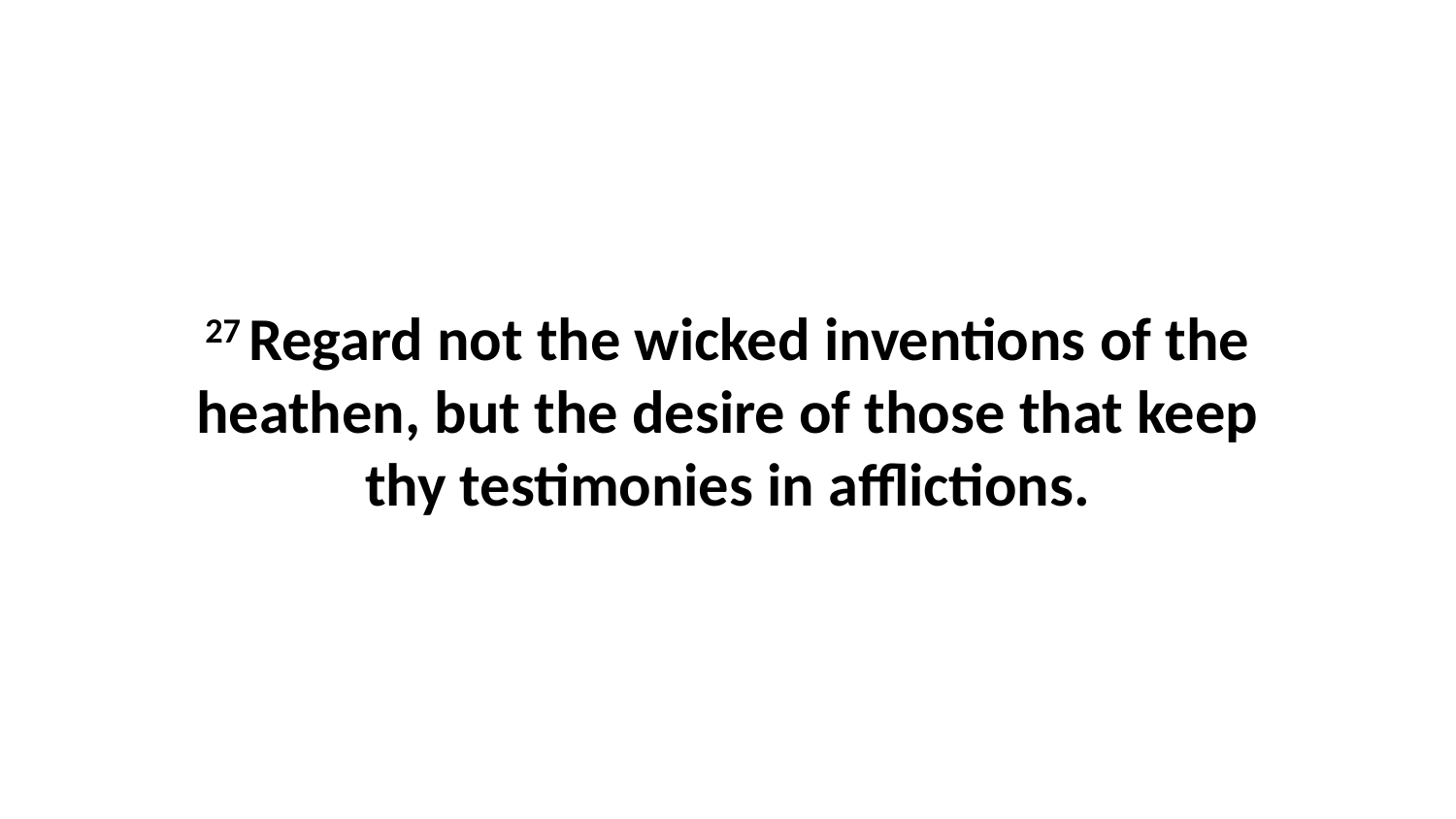

27 Regard not the wicked inventions of the heathen, but the desire of those that keep thy testimonies in afflictions.